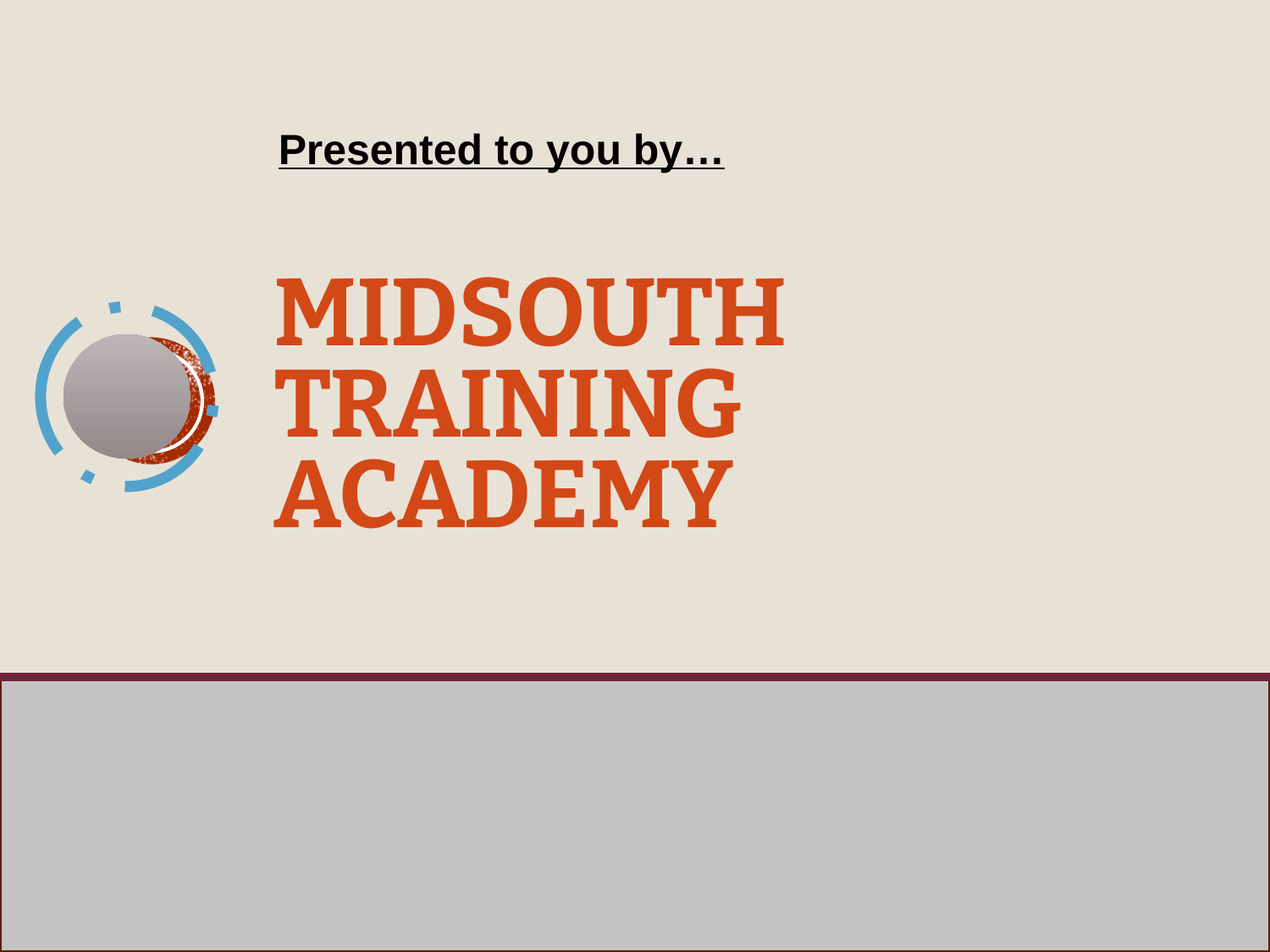

Presented to you by…
# MidSOUTH Training Academy